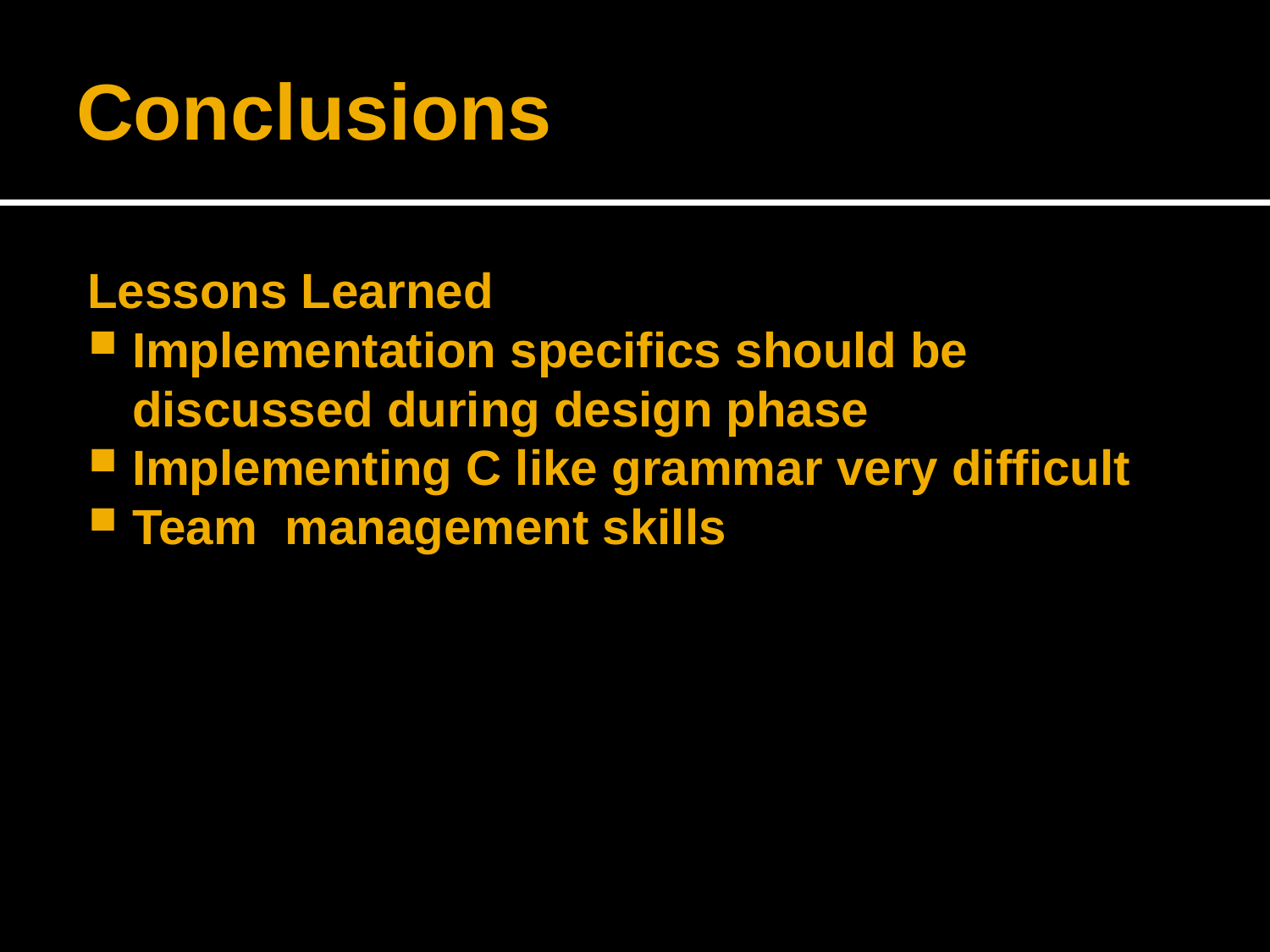

# Conclusions
Lessons Learned
Implementation specifics should be discussed during design phase
Implementing C like grammar very difficult
Team  management skills